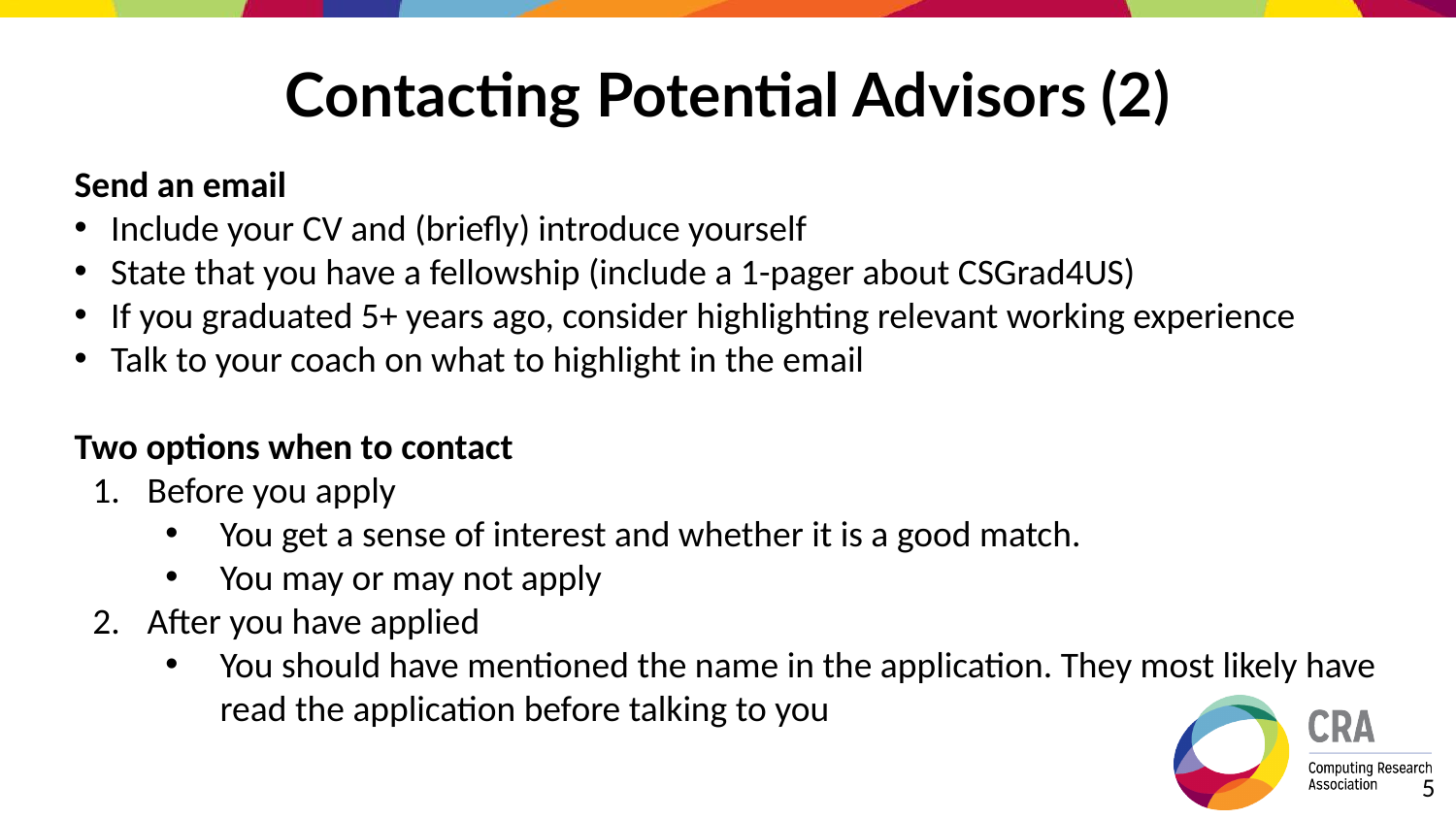

# Contacting Potential Advisors (2)
Send an email
Include your CV and (briefly) introduce yourself
State that you have a fellowship (include a 1-pager about CSGrad4US)
If you graduated 5+ years ago, consider highlighting relevant working experience
Talk to your coach on what to highlight in the email

Two options when to contact
Before you apply
You get a sense of interest and whether it is a good match.
You may or may not apply
After you have applied
You should have mentioned the name in the application. They most likely have read the application before talking to you
5